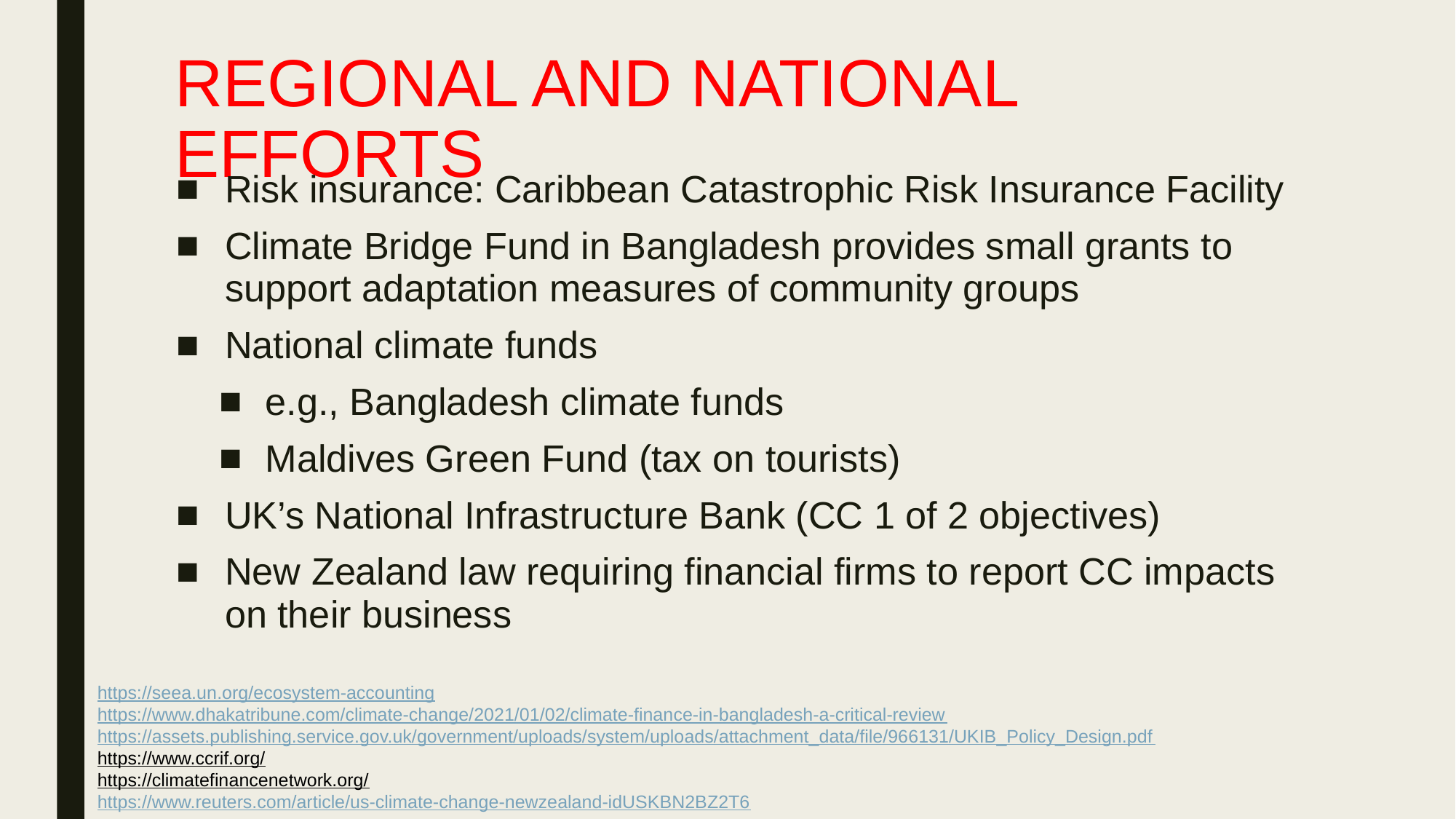

# REGIONAL AND NATIONAL EFFORTS
Risk insurance: Caribbean Catastrophic Risk Insurance Facility
Climate Bridge Fund in Bangladesh provides small grants to support adaptation measures of community groups
National climate funds
e.g., Bangladesh climate funds
Maldives Green Fund (tax on tourists)
UK’s National Infrastructure Bank (CC 1 of 2 objectives)
New Zealand law requiring financial firms to report CC impacts on their business
https://seea.un.org/ecosystem-accounting
https://www.dhakatribune.com/climate-change/2021/01/02/climate-finance-in-bangladesh-a-critical-review
https://assets.publishing.service.gov.uk/government/uploads/system/uploads/attachment_data/file/966131/UKIB_Policy_Design.pdf
https://www.ccrif.org/
https://climatefinancenetwork.org/
https://www.reuters.com/article/us-climate-change-newzealand-idUSKBN2BZ2T6